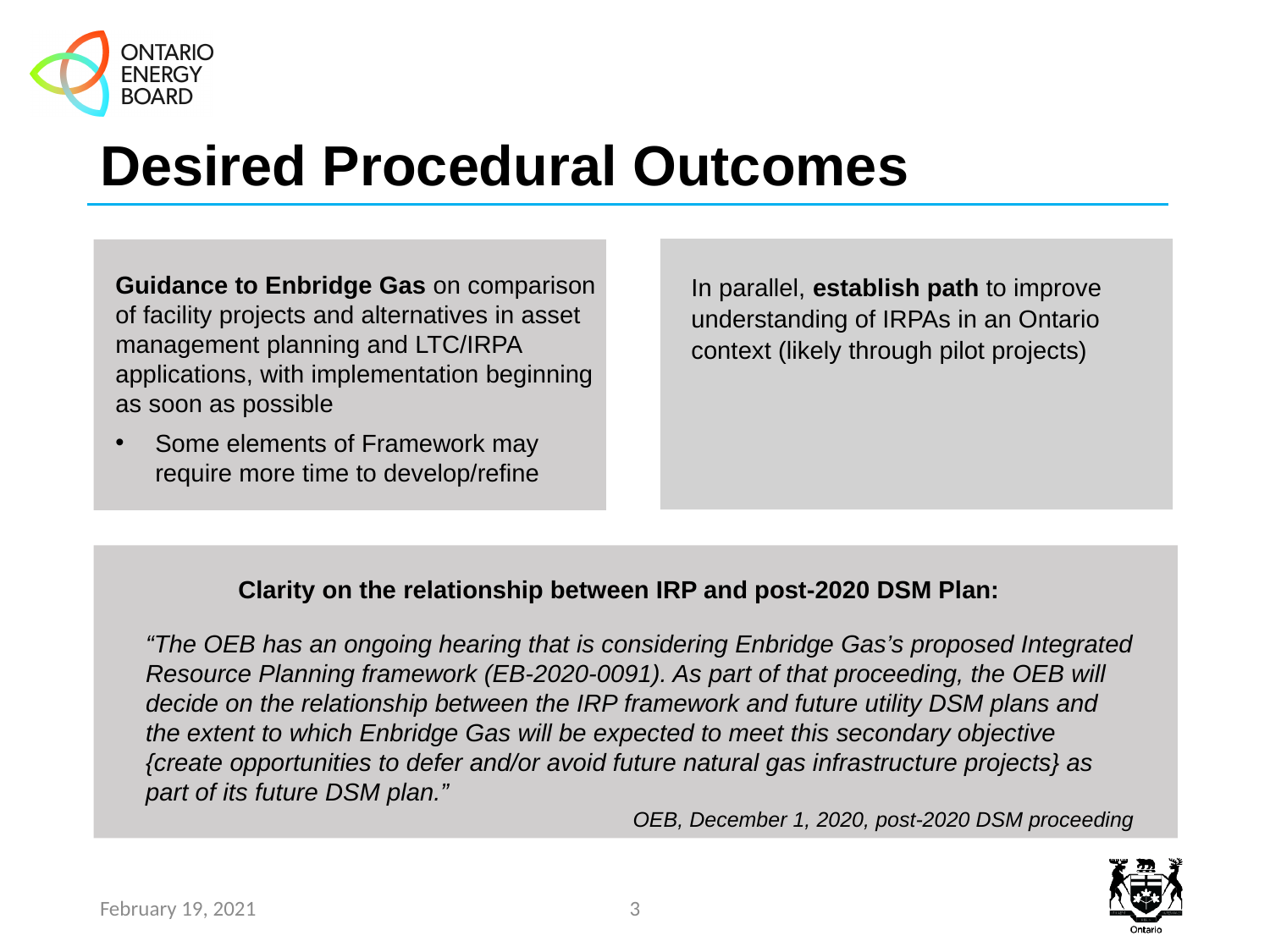

# Desired Procedural Outcomes

Guidance to Enbridge Gas on comparison of facility projects and alternatives in asset management planning and LTC/IRPA applications, with implementation beginning as soon as possible
Some elements of Framework may require more time to develop/refine

In parallel, establish path to improve understanding of IRPAs in an Ontario context (likely through pilot projects)

Clarity on the relationship between IRP and post-2020 DSM Plan:
“The OEB has an ongoing hearing that is considering Enbridge Gas’s proposed Integrated Resource Planning framework (EB-2020-0091). As part of that proceeding, the OEB will decide on the relationship between the IRP framework and future utility DSM plans and the extent to which Enbridge Gas will be expected to meet this secondary objective {create opportunities to defer and/or avoid future natural gas infrastructure projects} as part of its future DSM plan.”
OEB, December 1, 2020, post-2020 DSM proceeding
February 19, 2021
3